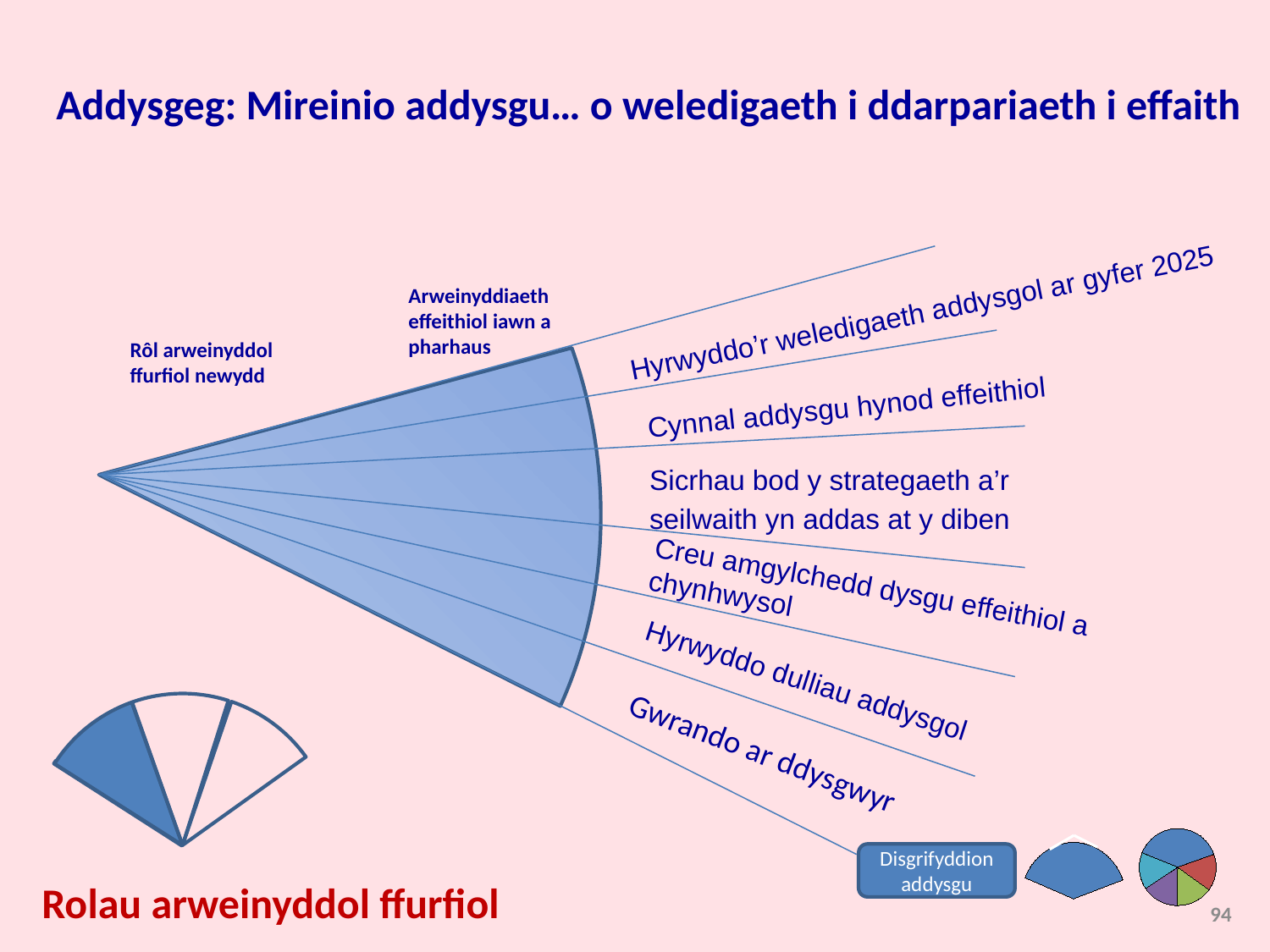

Addysgeg: Mireinio addysgu… o weledigaeth i ddarpariaeth i effaith
Arweinyddiaeth effeithiol iawn a pharhaus
Rôl arweinyddol ffurfiol newydd
Hyrwyddo’r weledigaeth addysgol ar gyfer 2025
Cynnal addysgu hynod effeithiol
Sicrhau bod y strategaeth a’r seilwaith yn addas at y diben
Creu amgylchedd dysgu effeithiol a chynhwysol
Hyrwyddo dulliau addysgol

Gwrando ar ddysgwyr

Disgrifyddion addysgu

Rolau arweinyddol ffurfiol
94